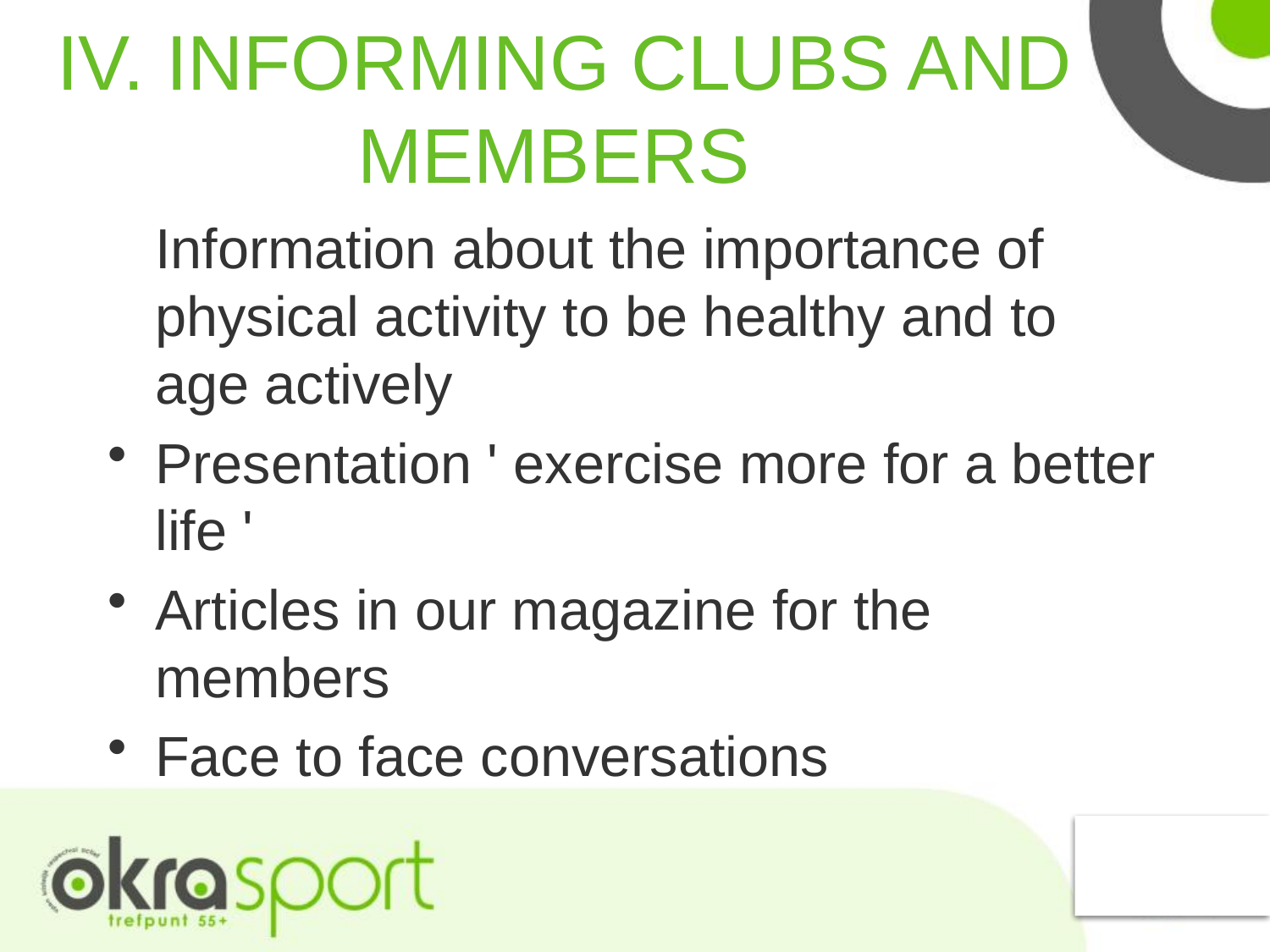

# IV. INFORMING CLUBS AND MEMBERS
	Information about the importance of physical activity to be healthy and to age actively
Presentation ' exercise more for a better life '
Articles in our magazine for the members
Face to face conversations